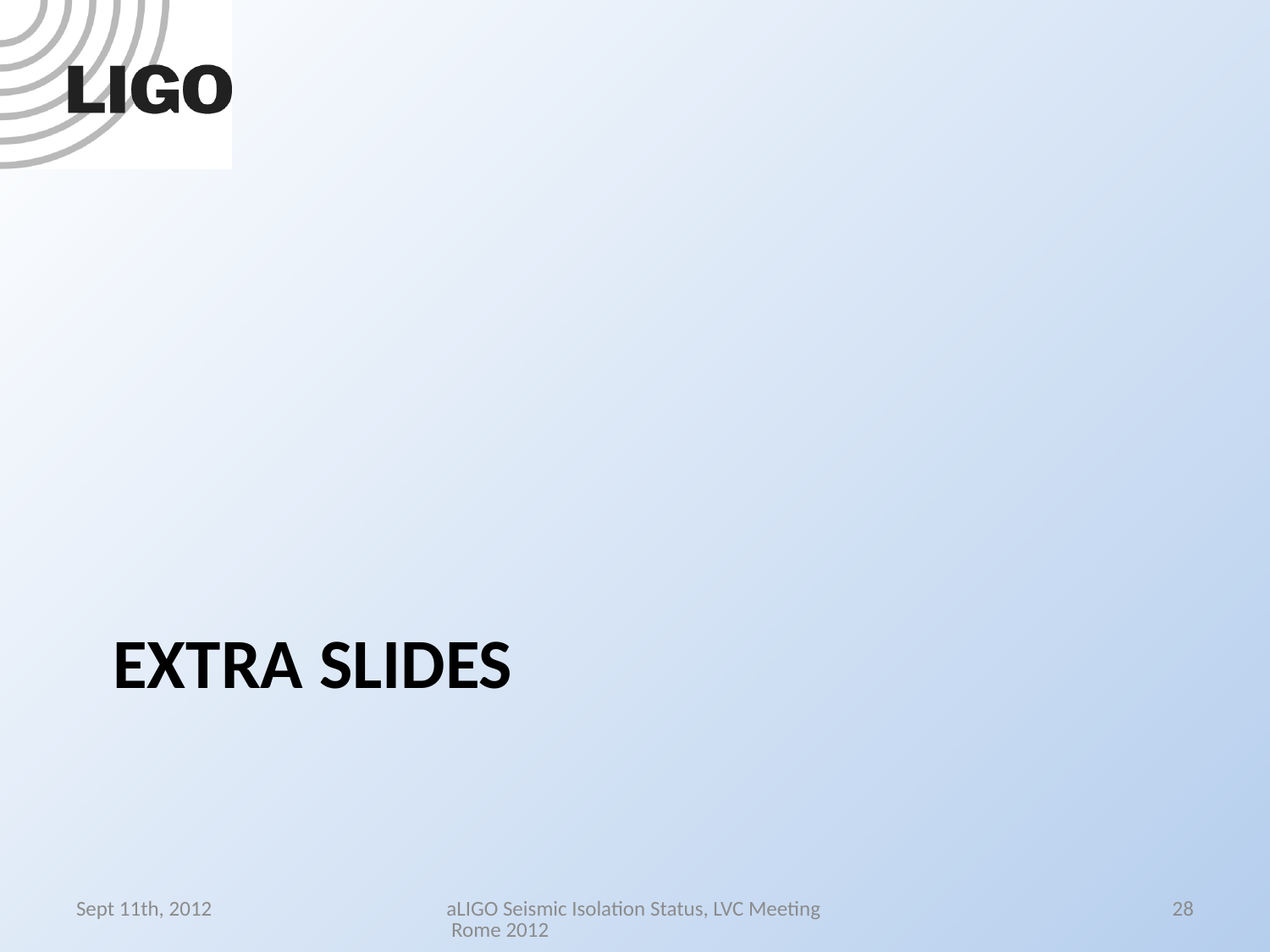

# Extra Slides
Sept 11th, 2012
aLIGO Seismic Isolation Status, LVC Meeting Rome 2012
28